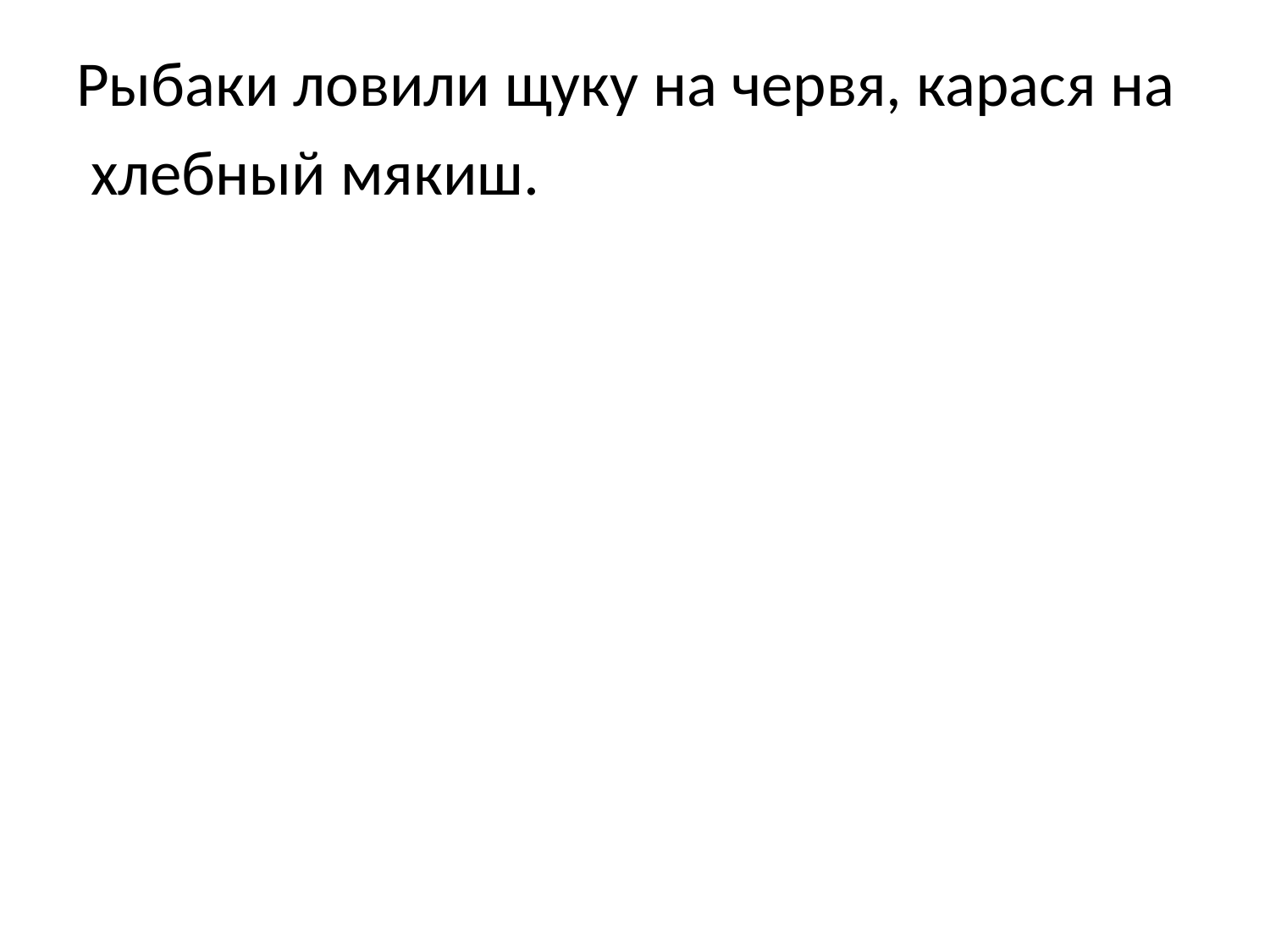

Рыбаки ловили щуку на червя, карася на
 хлебный мякиш.